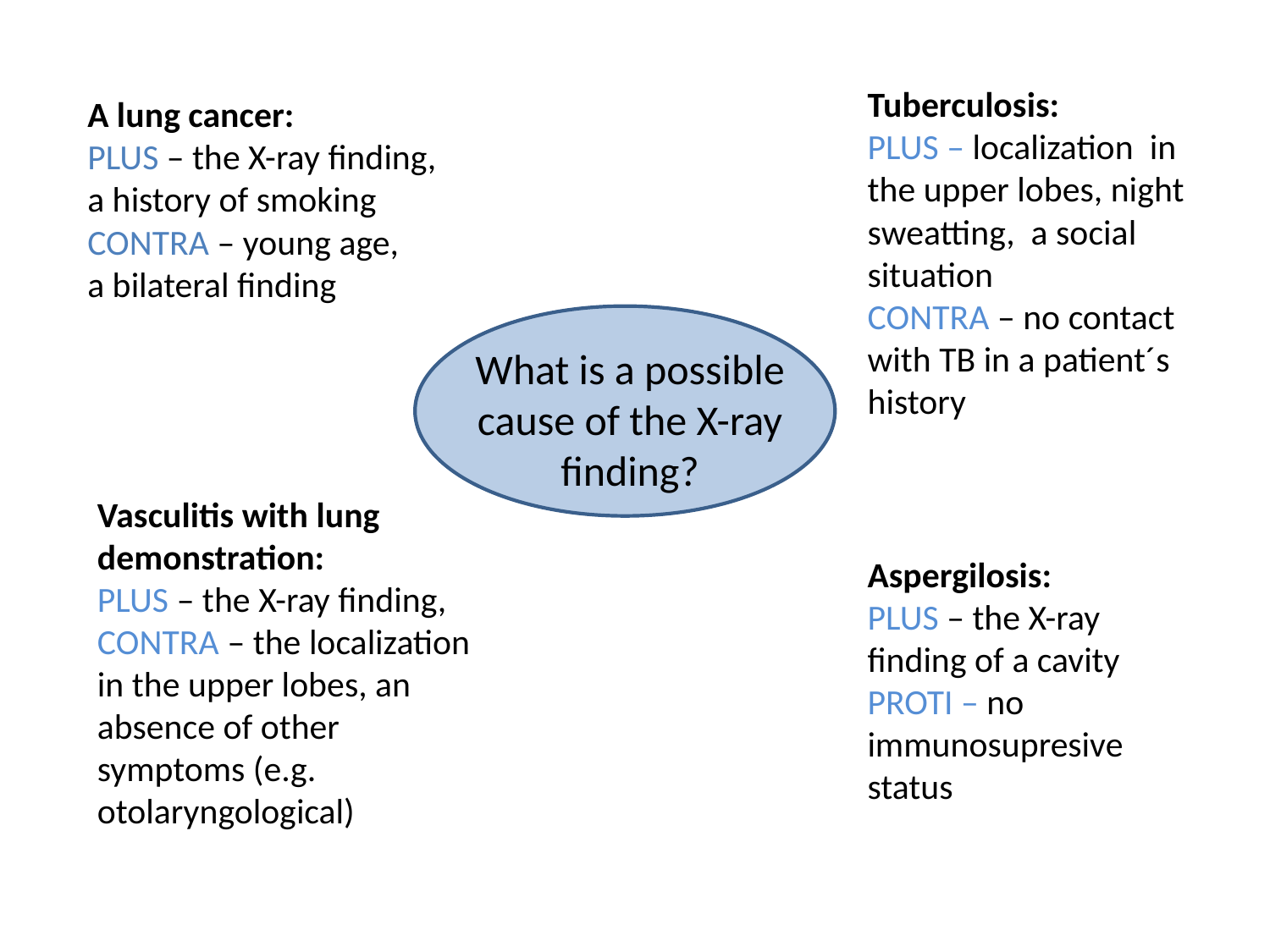

Tuberculosis:
PLUS – localization  in the upper lobes, night sweatting,  a social situation
CONTRA – no contact with TB in a patient´s history

A lung cancer:
PLUS – the X-ray finding, a history of smoking
CONTRA – young age,      a bilateral finding

What is a possible cause of the X-ray finding?
Vasculitis with lung demonstration:
PLUS – the X-ray finding,
CONTRA – the localization in the upper lobes, an absence of other symptoms (e.g. otolaryngological)

Aspergilosis:
PLUS – the X-ray finding of a cavity
PROTI – no immunosupresive status